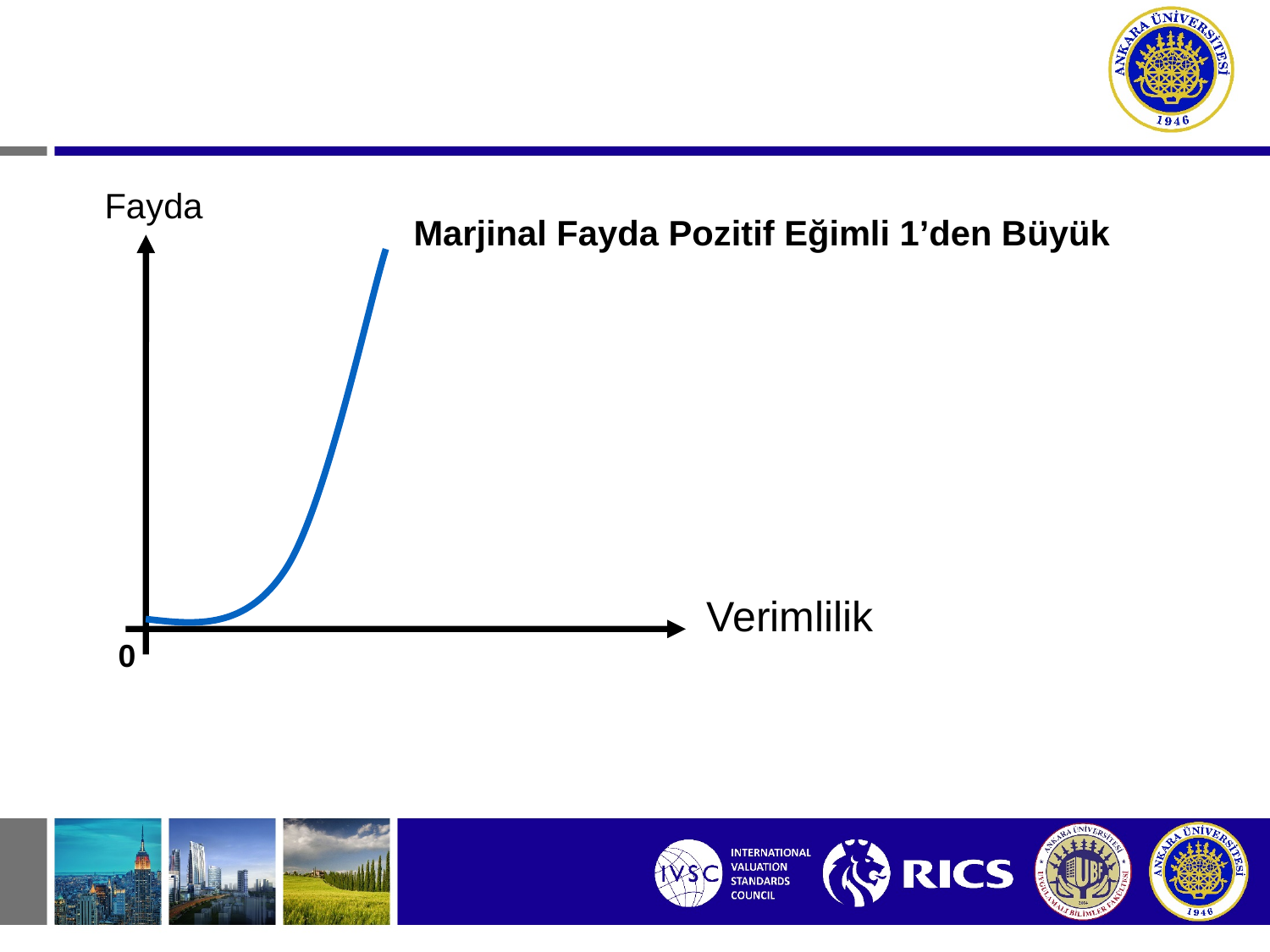

# Risk Seven Yatırımcıya Ait “Marjinal Fayda” Grafiği
  Fayda
Marjinal Fayda Pozitif Eğimli 1’den Büyük

Verimlilik
0